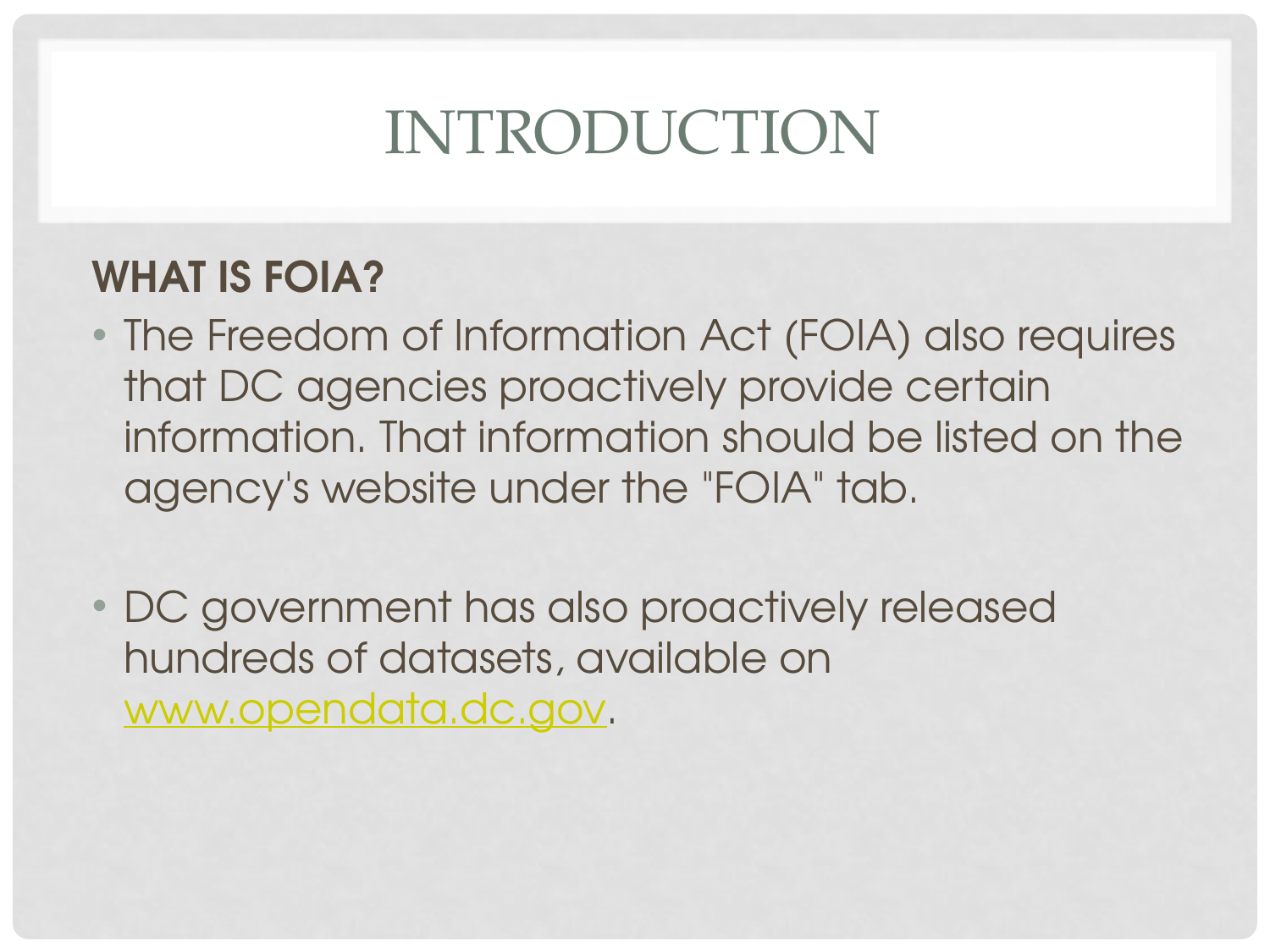

# INTRODUCTION
WHAT IS FOIA?
The Freedom of Information Act (FOIA) also requires that DC agencies proactively provide certain information. That information should be listed on the agency's website under the "FOIA" tab.

DC government has also proactively released hundreds of datasets, available on www.opendata.dc.gov.